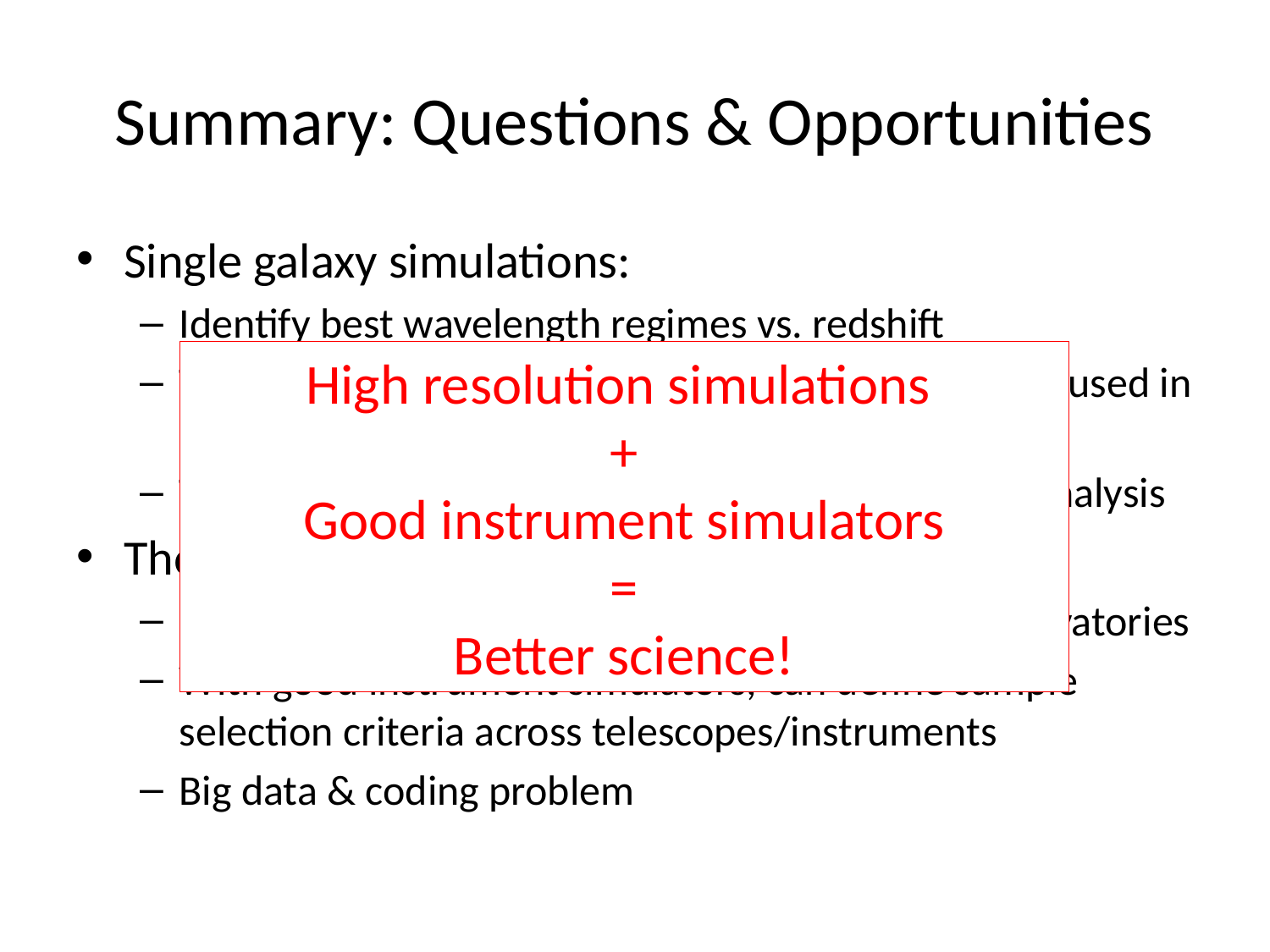

# Summary: Questions & Opportunities

Single galaxy simulations:
Identify best wavelength regimes vs. redshift
Test observability of different physical prescriptions used in simulations
Test observational systematics for e.g. kinematics analysis
Thousands of galaxies:
Explore parameter space for next-generation observatories
With good instrument simulators, can define sample selection criteria across telescopes/instruments
Big data & coding problem

High resolution simulations
+
Good instrument simulators
=
Better science!